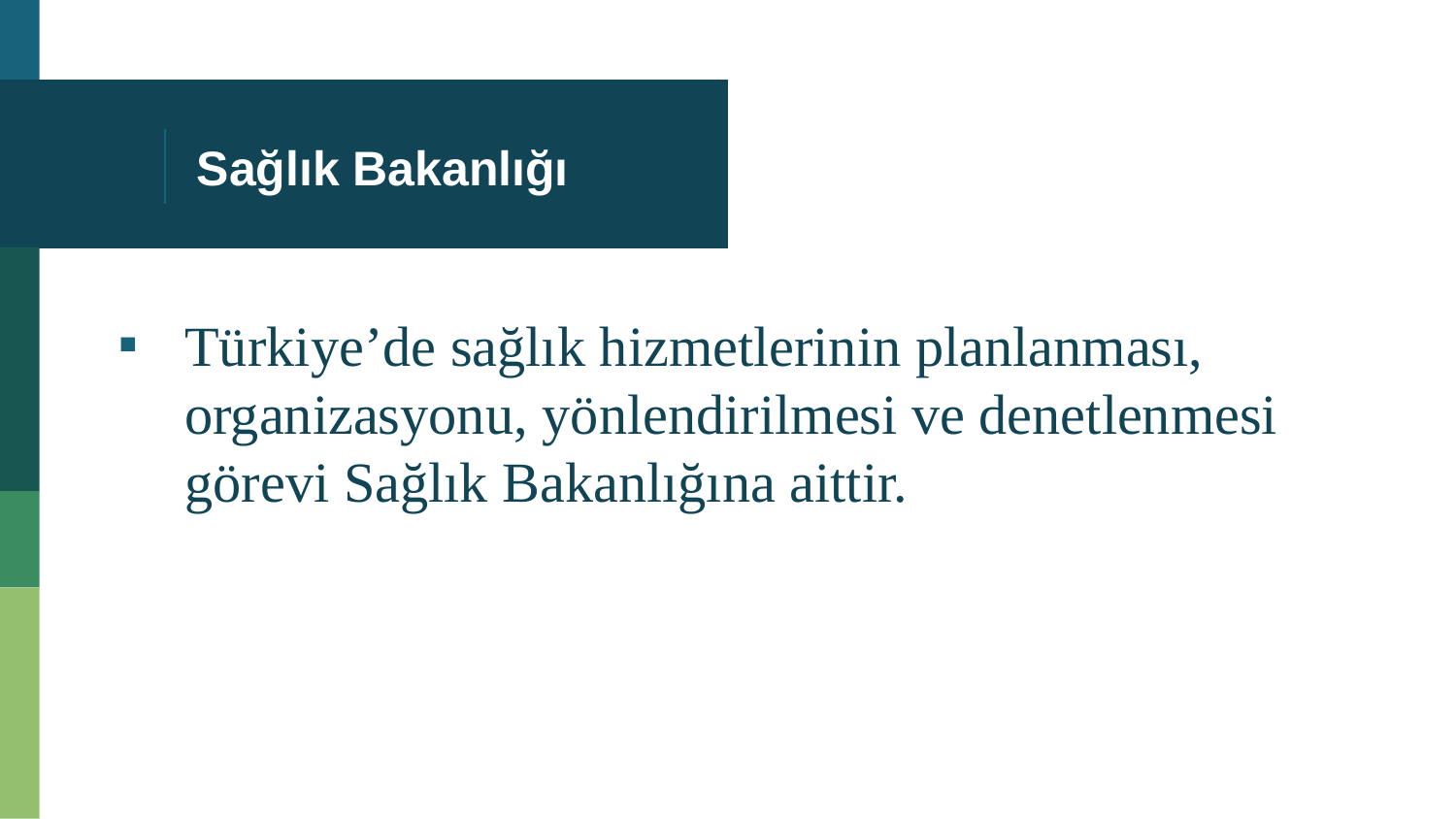

# Sağlık Bakanlığı
Türkiye’de sağlık hizmetlerinin planlanması, organizasyonu, yönlendirilmesi ve denetlenmesi görevi Sağlık Bakanlığına aittir.